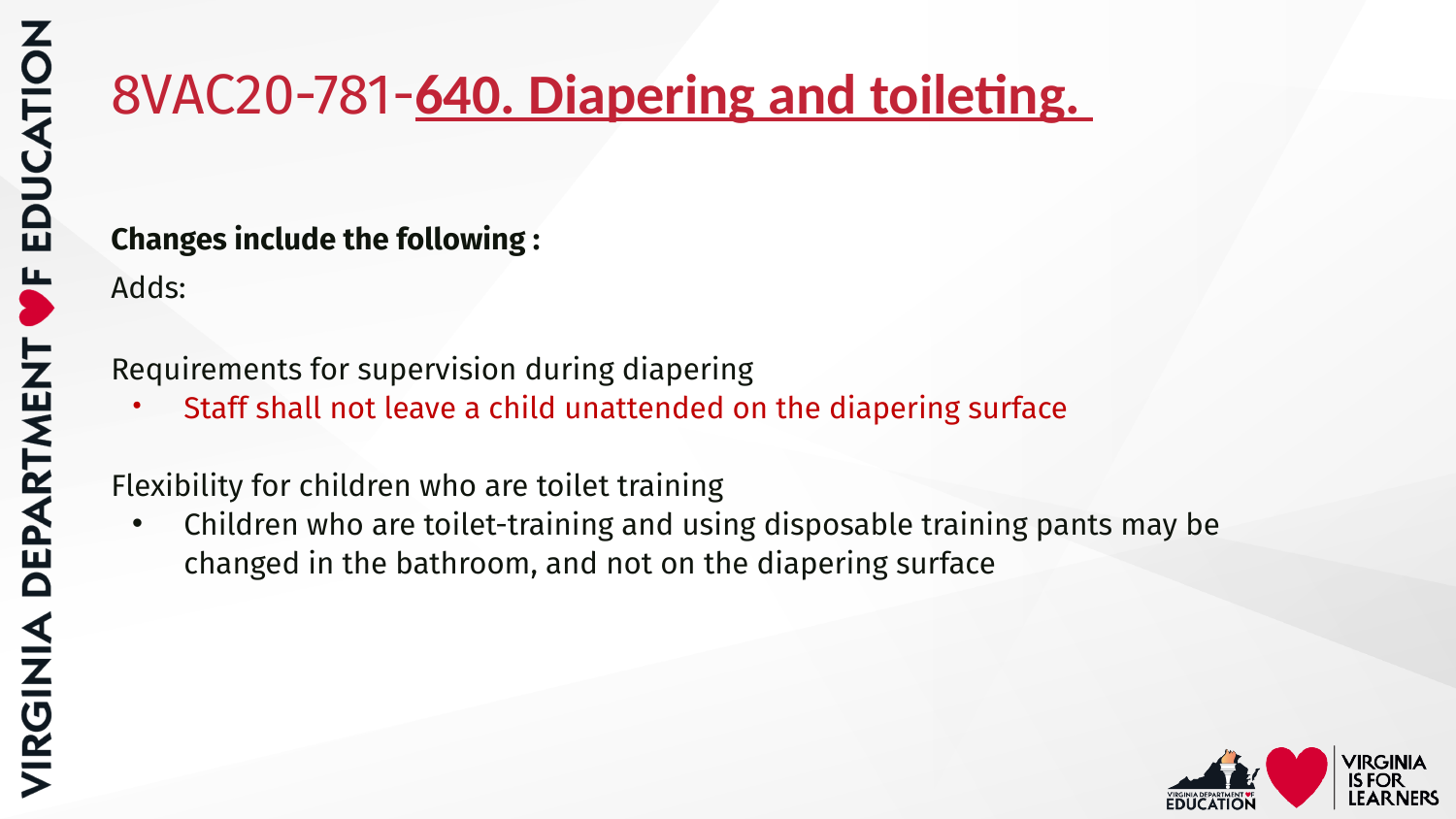

# 8VAC20-781-640. Diapering and toileting.
Changes include the following :
Adds:

Requirements for supervision during diapering
Staff shall not leave a child unattended on the diapering surface

Flexibility for children who are toilet training
Children who are toilet-training and using disposable training pants may be changed in the bathroom, and not on the diapering surface